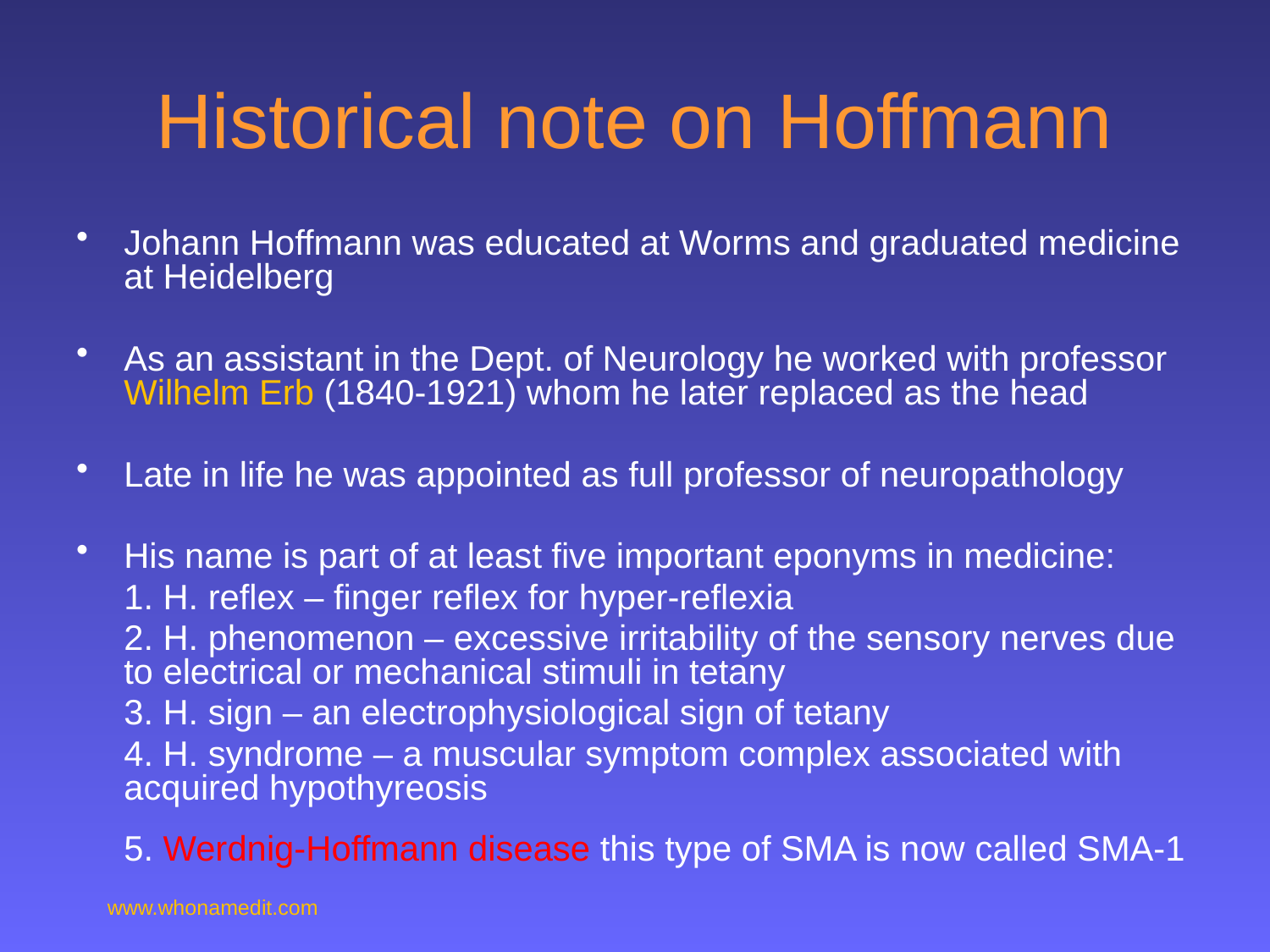

# Historical note on Hoffmann
Johann Hoffmann was educated at Worms and graduated medicine at Heidelberg

As an assistant in the Dept. of Neurology he worked with professor Wilhelm Erb (1840-1921) whom he later replaced as the head

Late in life he was appointed as full professor of neuropathology

His name is part of at least five important eponyms in medicine:
	1. H. reflex – finger reflex for hyper-reflexia
	2. H. phenomenon – excessive irritability of the sensory nerves due to electrical or mechanical stimuli in tetany
	3. H. sign – an electrophysiological sign of tetany
	4. H. syndrome – a muscular symptom complex associated with acquired hypothyreosis
	5. Werdnig-Hoffmann disease this type of SMA is now called SMA-1
www.whonamedit.com